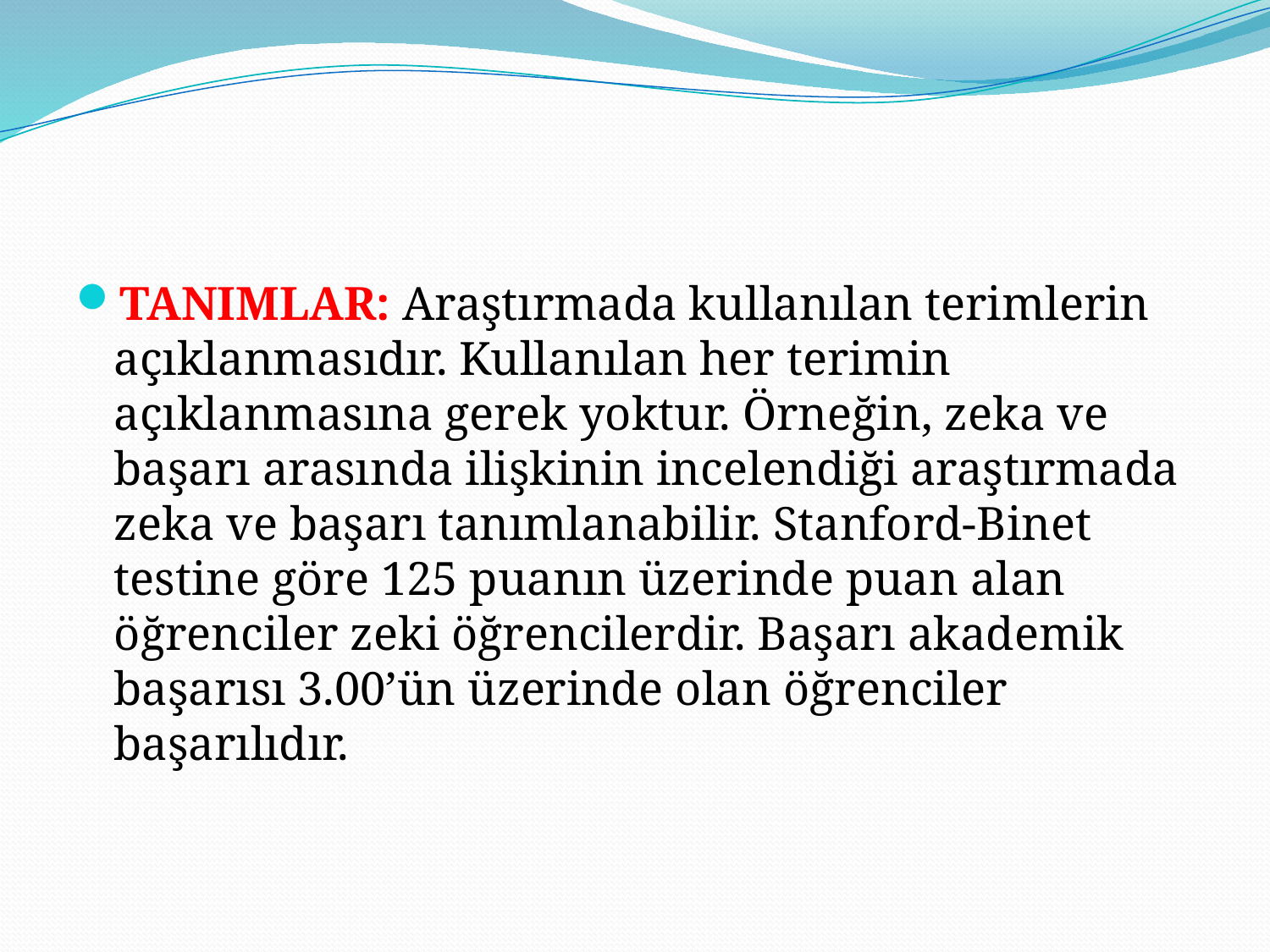

#
TANIMLAR: Araştırmada kullanılan terimlerin açıklanmasıdır. Kullanılan her terimin açıklanmasına gerek yoktur. Örneğin, zeka ve başarı arasında ilişkinin incelendiği araştırmada zeka ve başarı tanımlanabilir. Stanford-Binet testine göre 125 puanın üzerinde puan alan öğrenciler zeki öğrencilerdir. Başarı akademik başarısı 3.00’ün üzerinde olan öğrenciler başarılıdır.